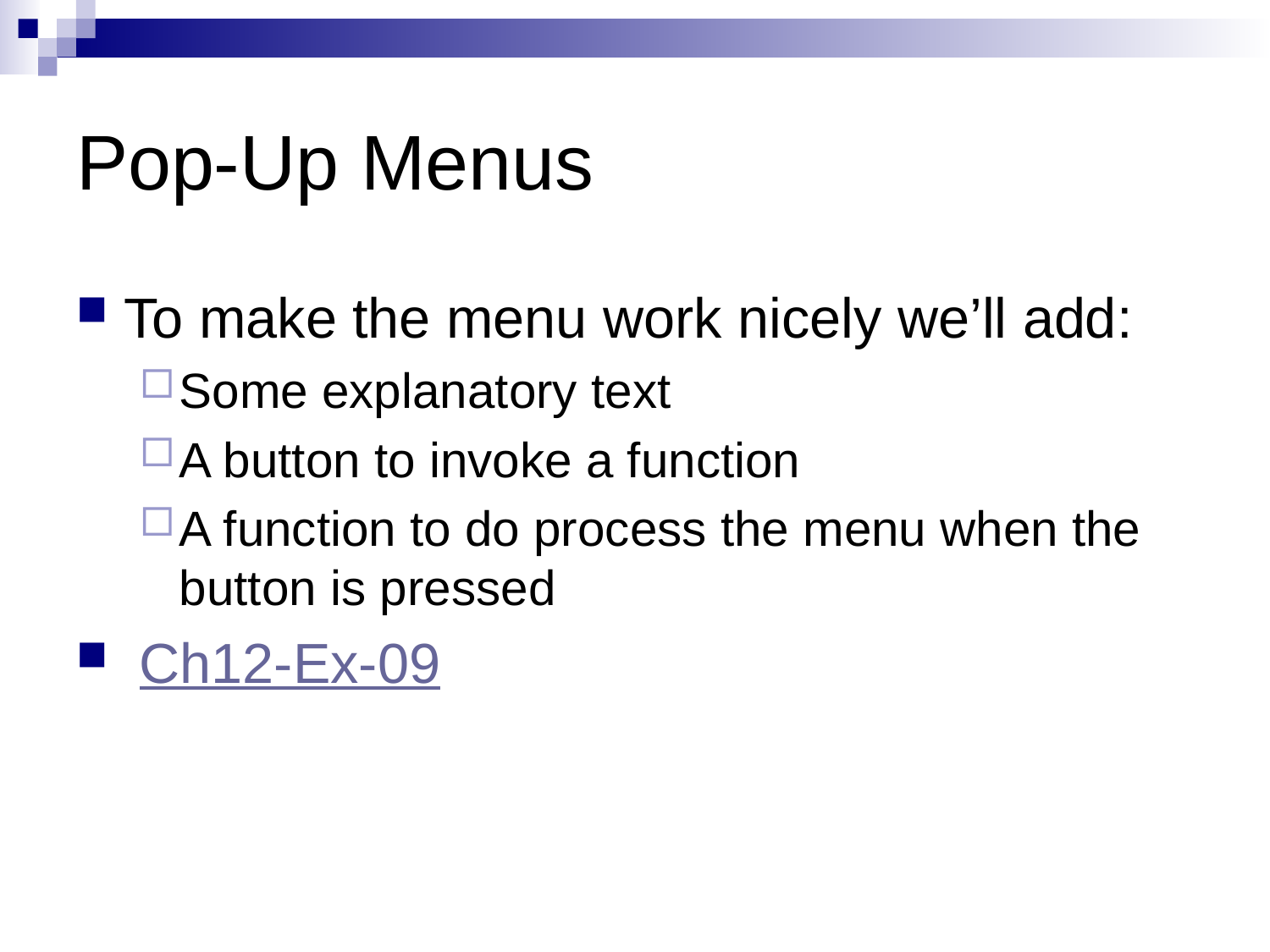

# Pop-Up Menus
To make the menu work nicely we’ll add:
Some explanatory text
A button to invoke a function
A function to do process the menu when the button is pressed
 Ch12-Ex-09